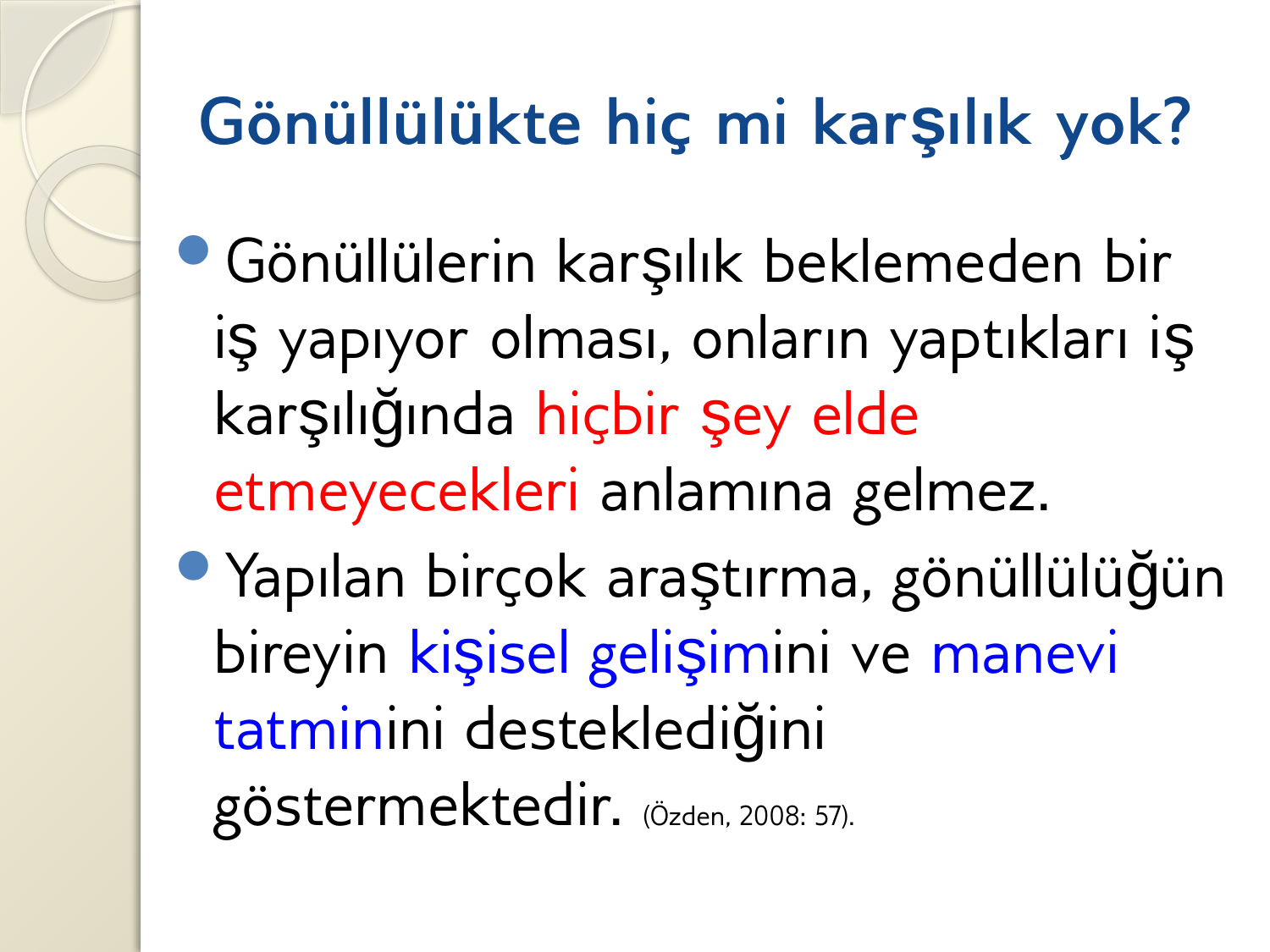

# Gönüllülükte hiç mi karşılık yok?
Gönüllülerin karşılık beklemeden bir iş yapıyor olması, onların yaptıkları iş karşılığında hiçbir şey elde etmeyecekleri anlamına gelmez.
Yapılan birçok araştırma, gönüllülüğün bireyin kişisel gelişimini ve manevi tatminini desteklediğini göstermektedir. (Özden, 2008: 57).